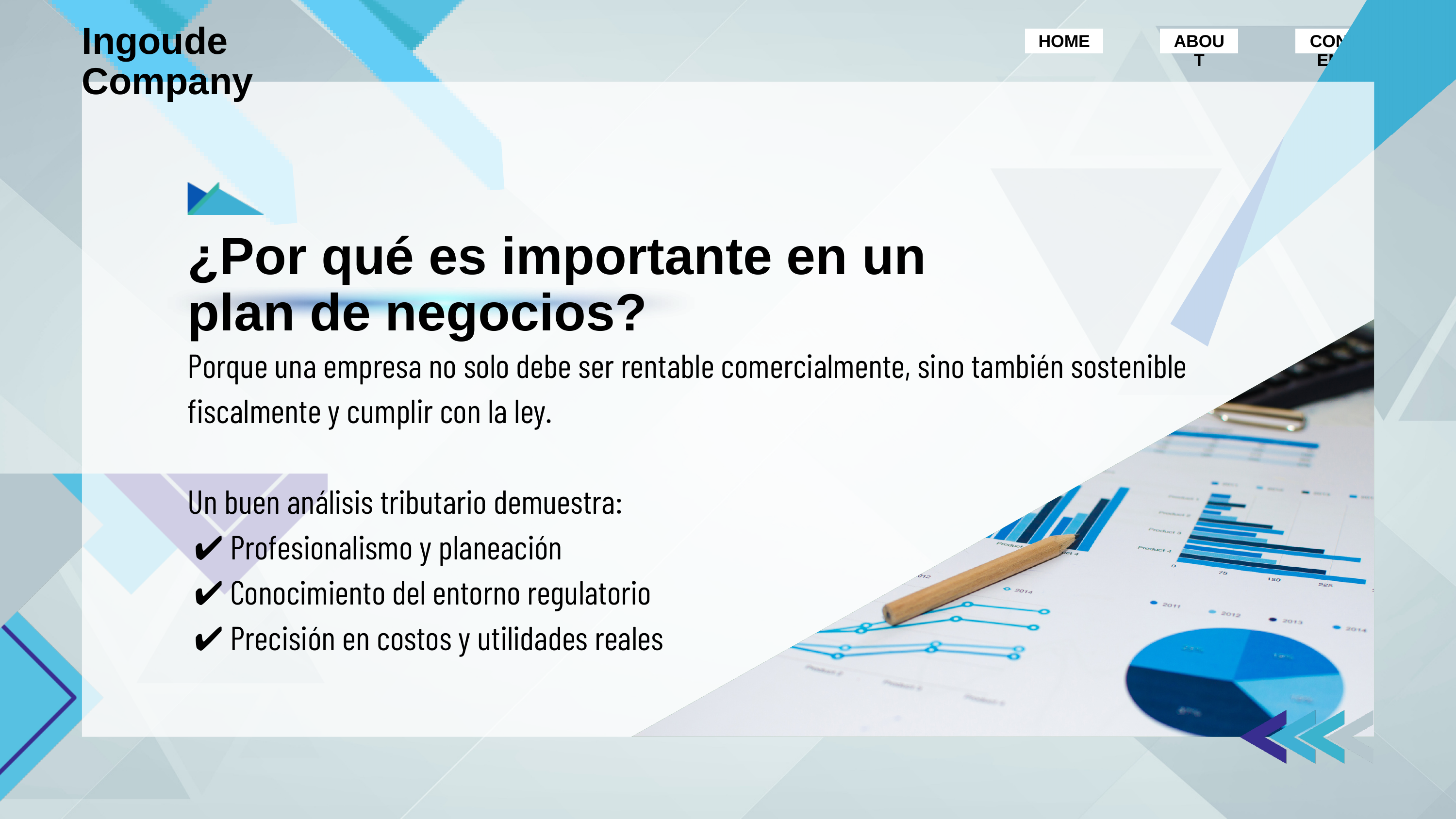

Ingoude Company

HOME
ABOUT
CONTENT

¿Por qué es importante en un plan de negocios?

Porque una empresa no solo debe ser rentable comercialmente, sino también sostenible fiscalmente y cumplir con la ley.

Un buen análisis tributario demuestra:
 ✔ Profesionalismo y planeación
 ✔ Conocimiento del entorno regulatorio
 ✔ Precisión en costos y utilidades reales